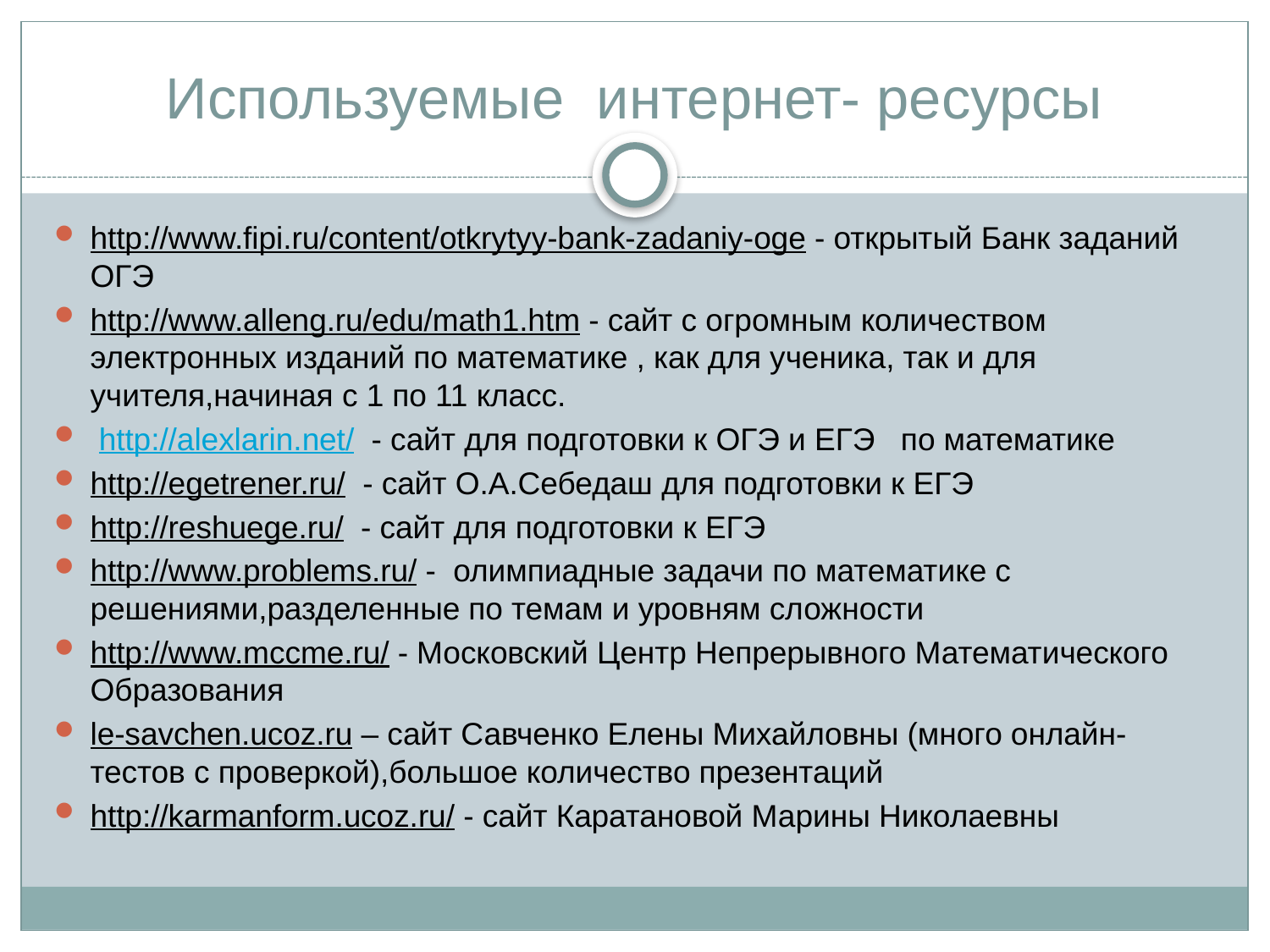

# Используемые  интернет- ресурсы
http://www.fipi.ru/content/otkrytyy-bank-zadaniy-oge - открытый Банк заданий ОГЭ
http://www.alleng.ru/edu/math1.htm - сайт с огромным количеством электронных изданий по математике , как для ученика, так и для учителя,начиная с 1 по 11 класс.
 http://alexlarin.net/  - сайт для подготовки к ОГЭ и ЕГЭ   по математике
http://egetrener.ru/  - сайт О.А.Себедаш для подготовки к ЕГЭ
http://reshuege.ru/  - сайт для подготовки к ЕГЭ
http://www.problems.ru/ -  олимпиадные задачи по математике с решениями,разделенные по темам и уровням сложности
http://www.mccme.ru/ - Московский Центр Непрерывного Математического Образования
le-savchen.ucoz.ru – сайт Савченко Елены Михайловны (много онлайн-тестов с проверкой),большое количество презентаций
http://karmanform.ucoz.ru/ - сайт Каратановой Марины Николаевны